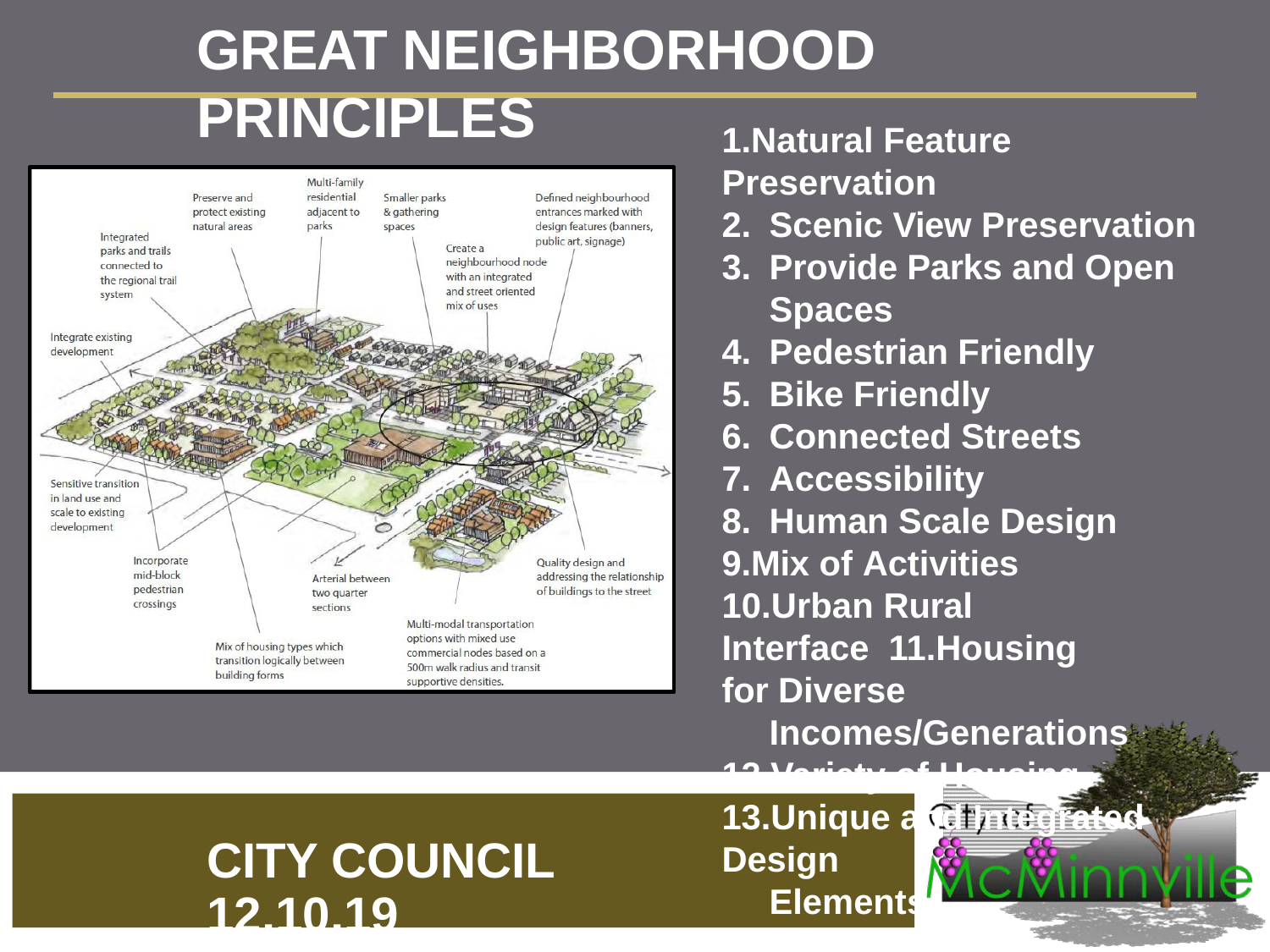

# GREAT NEIGHBORHOOD PRINCIPLES

Natural Feature Preservation
Scenic View Preservation
Provide Parks and Open Spaces
Pedestrian Friendly
Bike Friendly
Connected Streets
Accessibility
Human Scale Design
Mix of Activities  10.Urban Rural Interface  11.Housing for Diverse
Incomes/Generations  12.Variety of Housing  13.Unique and Integrated Design
Elements

CITY COUNCIL 12.10.19